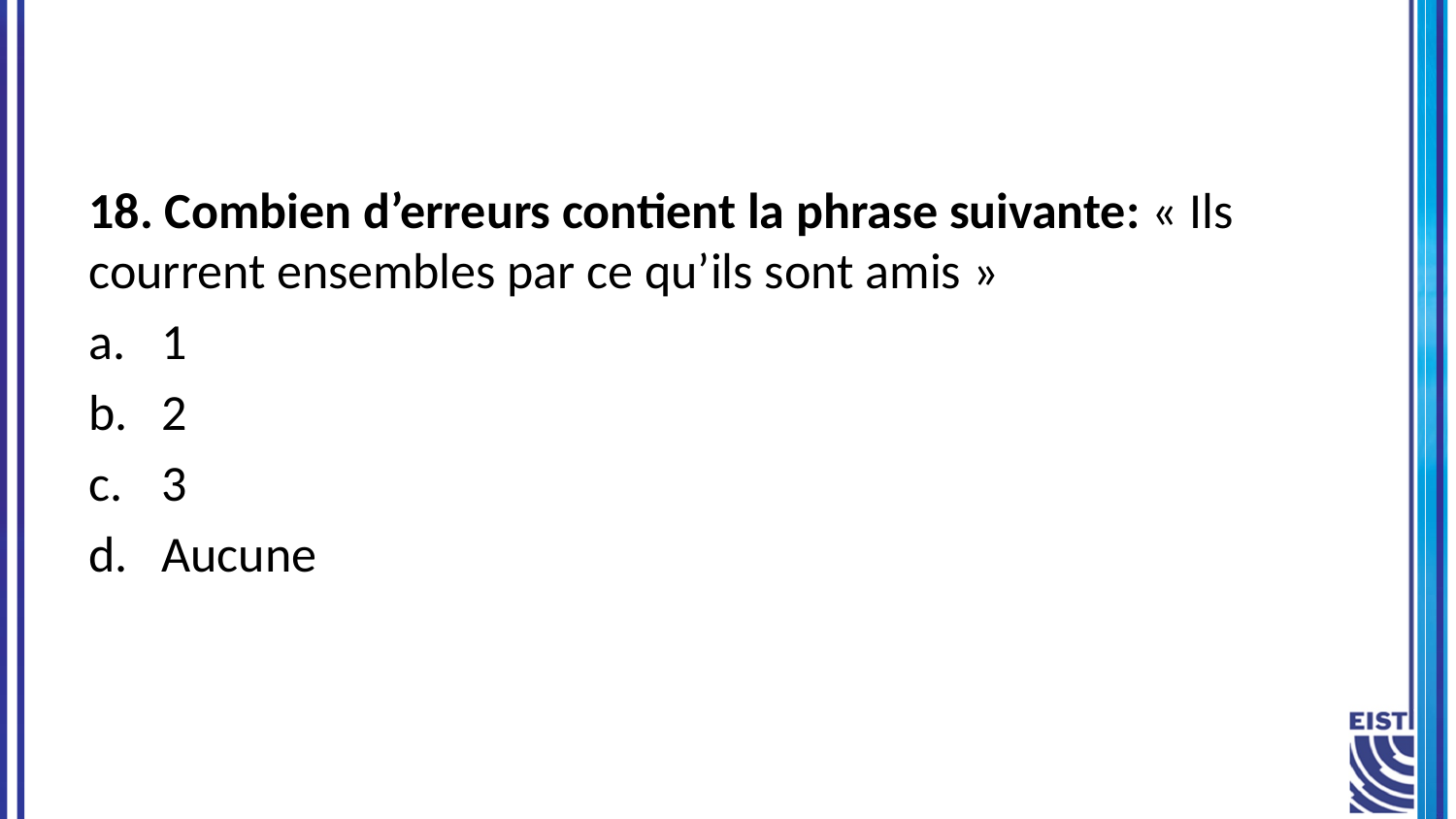

18. Combien d’erreurs contient la phrase suivante: « Ils courrent ensembles par ce qu’ils sont amis »
1
2
3
Aucune